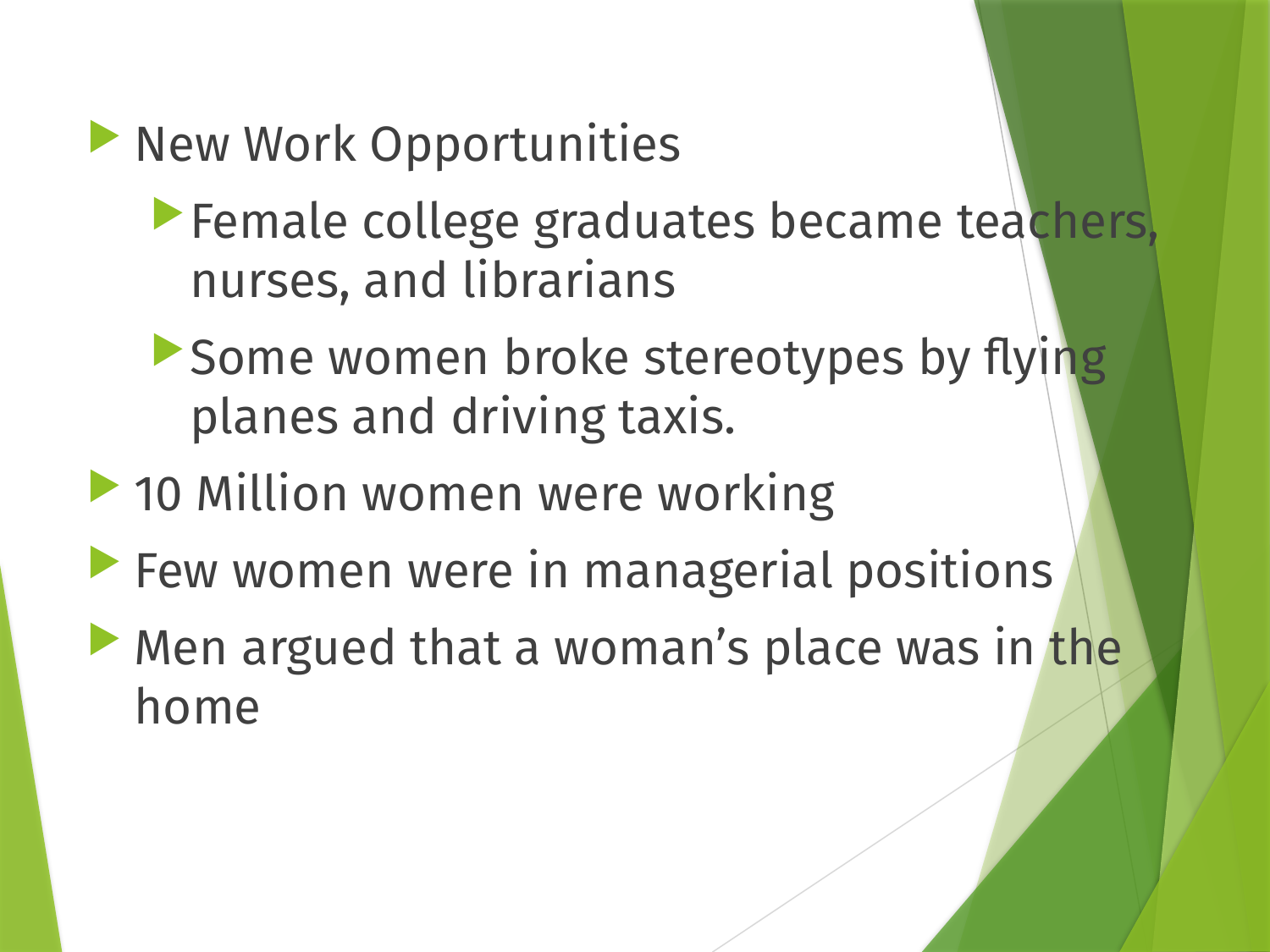

#
New Work Opportunities
Female college graduates became teachers, nurses, and librarians
Some women broke stereotypes by flying planes and driving taxis.
10 Million women were working
Few women were in managerial positions
Men argued that a woman’s place was in the home